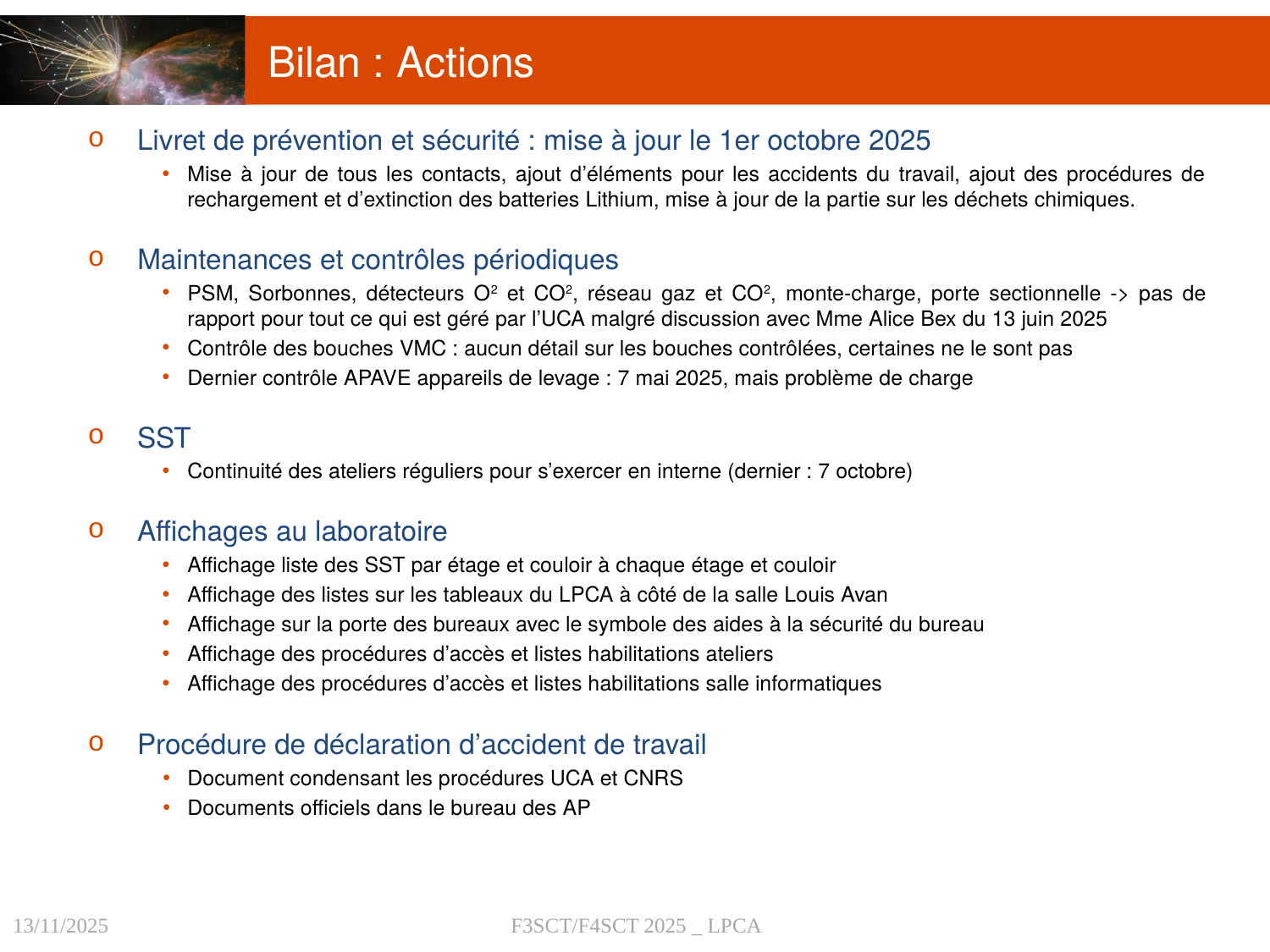

Bilan : Actions
Livret de prévention et sécurité : mise à jour le 1er octobre 2025
Mise à jour de tous les contacts, ajout d’éléments pour les accidents du travail, ajout des procédures de rechargement et d’extinction des batteries Lithium, mise à jour de la partie sur les déchets chimiques.

Maintenances et contrôles périodiques
PSM, Sorbonnes, détecteurs O2 et CO2, réseau gaz et CO2, monte-charge, porte sectionnelle -> pas de rapport pour tout ce qui est géré par l’UCA malgré discussion avec Mme Alice Bex du 13 juin 2025
Contrôle des bouches VMC : aucun détail sur les bouches contrôlées, certaines ne le sont pas
Dernier contrôle APAVE appareils de levage : 7 mai 2025, mais problème de charge

SST
Continuité des ateliers réguliers pour s’exercer en interne (dernier : 7 octobre)

Affichages au laboratoire
Affichage liste des SST par étage et couloir à chaque étage et couloir
Affichage des listes sur les tableaux du LPCA à côté de la salle Louis Avan
Affichage sur la porte des bureaux avec le symbole des aides à la sécurité du bureau
Affichage des procédures d’accès et listes habilitations ateliers
Affichage des procédures d’accès et listes habilitations salle informatiques

Procédure de déclaration d’accident de travail
Document condensant les procédures UCA et CNRS
Documents officiels dans le bureau des AP
13/11/2025	F3SCT/F4SCT 2025 _ LPCA